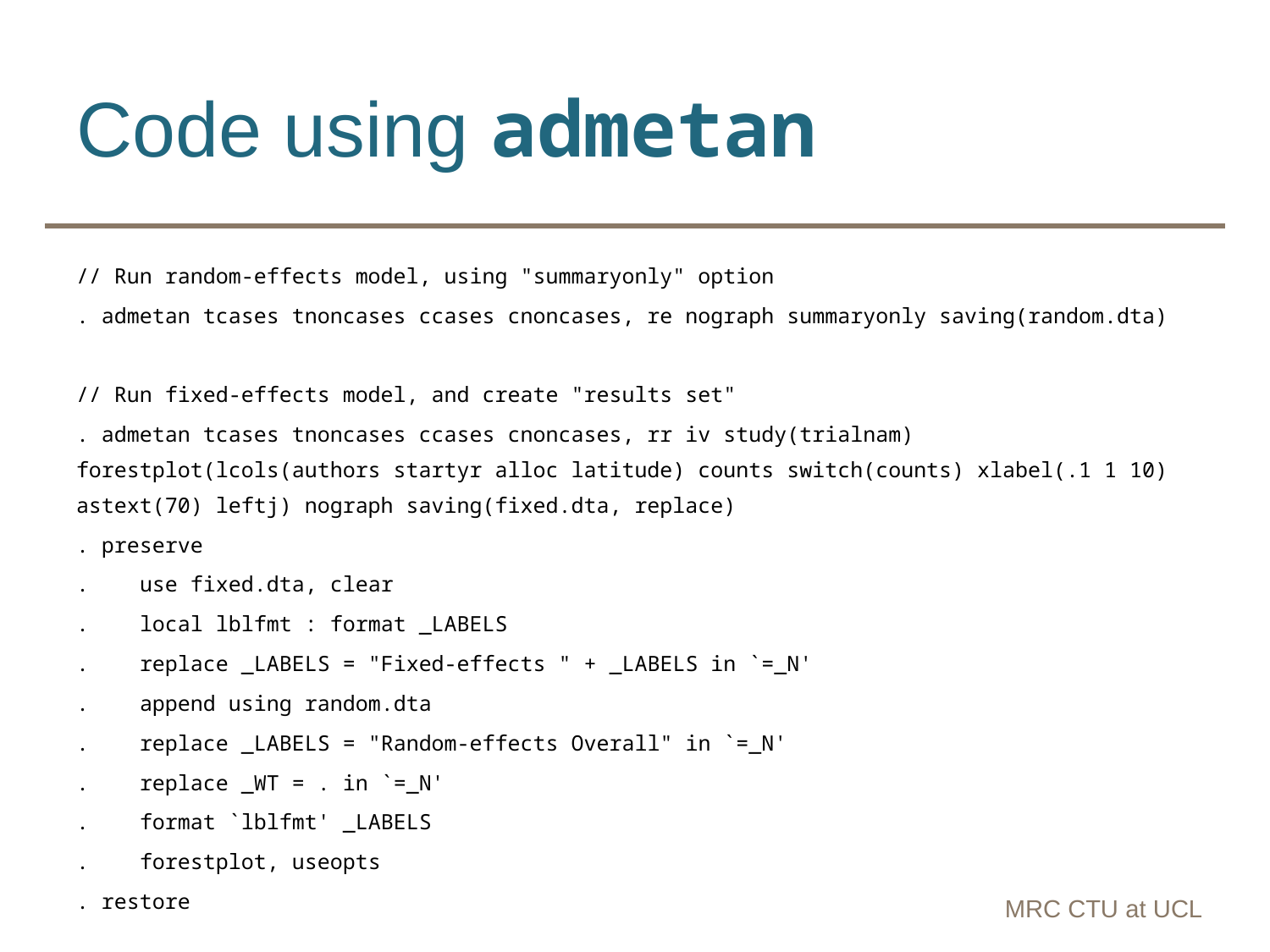

# Code using admetan
// Run random-effects model, using "summaryonly" option
. admetan tcases tnoncases ccases cnoncases, re nograph summaryonly saving(random.dta)

// Run fixed-effects model, and create "results set"
. admetan tcases tnoncases ccases cnoncases, rr iv study(trialnam) forestplot(lcols(authors startyr alloc latitude) counts switch(counts) xlabel(.1 1 10) astext(70) leftj) nograph saving(fixed.dta, replace)
. preserve
.	use fixed.dta, clear
.	local lblfmt : format _LABELS
.	replace _LABELS = "Fixed-effects " + _LABELS in `=_N'
.	append using random.dta
.	replace _LABELS = "Random-effects Overall" in `=_N'
.	replace _WT = . in `=_N'
.	format `lblfmt' _LABELS
.	forestplot, useopts
. restore